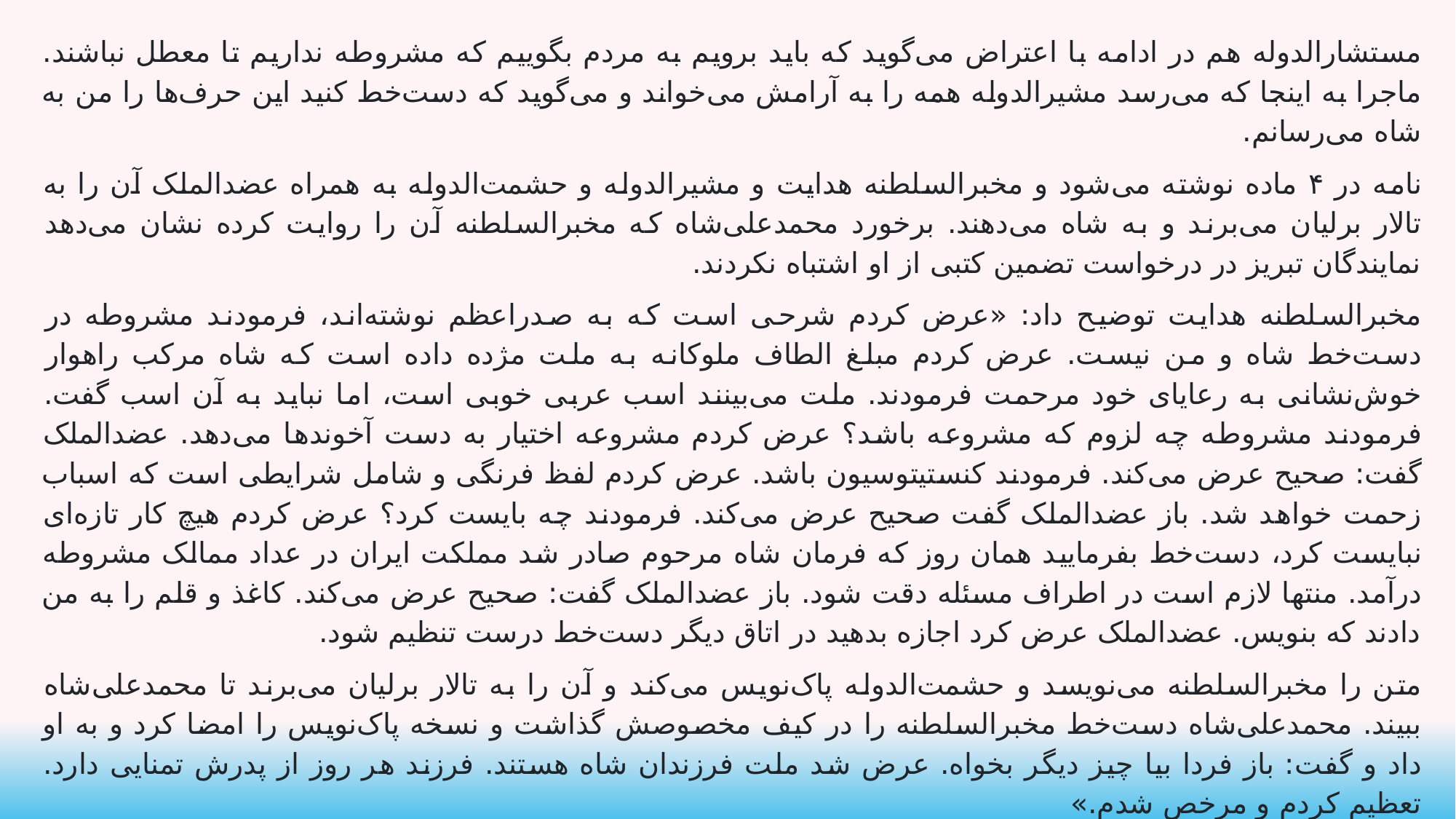

مستشارالدوله هم در ادامه با اعتراض می‌گوید که باید برویم به مردم بگوییم که مشروطه نداریم تا معطل نباشند. ماجرا به اینجا که می‌رسد مشیرالدوله همه را به آرامش می‌خواند و می‌گوید که دست‌خط کنید این حرف‌ها را من به شاه می‌رسانم.
نامه در ۴ ماده نوشته می‌شود و مخبرالسلطنه هدایت و مشیرالدوله و حشمت‌الدوله به ‌همراه عضدالملک آن را به تالار برلیان می‌برند و به شاه می‌دهند. برخورد محمدعلی‌شاه که مخبرالسلطنه آن را روایت کرده نشان می‌دهد نمایندگان تبریز در درخواست تضمین کتبی از او اشتباه نکردند.
مخبرالسلطنه هدایت توضیح داد: «عرض کردم شرحی است که به صدراعظم نوشته‌اند، فرمودند مشروطه در دست‌خط شاه و من نیست. عرض کردم مبلغ الطاف ملوکانه به ملت مژده داده است که شاه مرکب راهوار خوش‌نشانی به رعایای خود مرحمت فرمودند. ملت می‌بینند اسب عربی خوبی است، ‌اما نباید به آن اسب گفت. فرمودند مشروطه چه لزوم که مشروعه باشد؟ عرض کردم مشروعه اختیار به‌ دست آخوندها می‌دهد. عضدالملک گفت: صحیح عرض می‌کند. فرمودند کنستیتوسیون باشد. عرض کردم لفظ فرنگی و شامل شرایطی است که اسباب زحمت خواهد شد. باز عضدالملک گفت صحیح عرض می‌کند. فرمودند چه بایست کرد؟ عرض کردم هیچ‌ کار تازه‌ای نبایست کرد، دست‌خط بفرمایید همان روز که فرمان شاه مرحوم صادر شد مملکت ایران در عداد ممالک مشروطه درآمد. منتها لازم است در اطراف مسئله دقت شود. باز عضدالملک گفت: صحیح عرض می‌کند. کاغذ و قلم را به من دادند که بنویس. عضدالملک عرض کرد اجازه بدهید در اتاق دیگر دست‌خط درست تنظیم شود.
متن را مخبرالسلطنه می‌نویسد و حشمت‌الدوله پاک‌نویس می‌کند و آن را به تالار برلیان می‌برند تا محمدعلی‌شاه ببیند. محمدعلی‌شاه دست‌خط مخبرالسلطنه را در کیف مخصوصش گذاشت و نسخه پاک‌نویس را امضا کرد و به او داد و گفت: باز فردا بیا چیز دیگر بخواه. عرض شد ملت فرزندان شاه‌ هستند. فرزند هر روز از پدرش تمنایی دارد. تعظیم کردم و مرخص شدم.»
این دست‌خط از نگاه برخی فعالان آن روز مانند تقی‌زاده انقلاب دوم تهران و تبریز بود. در حقیقت بعد از این نوشته که اصلش در مجلس نگهداری می‌شد در بهمن ماه ۱۲۸۵ به موجب این فرمان بود که ایران مشروطه‌ شد نه متنی که مظفرالدین‌شاه در مردادماه امضا کرده بود.